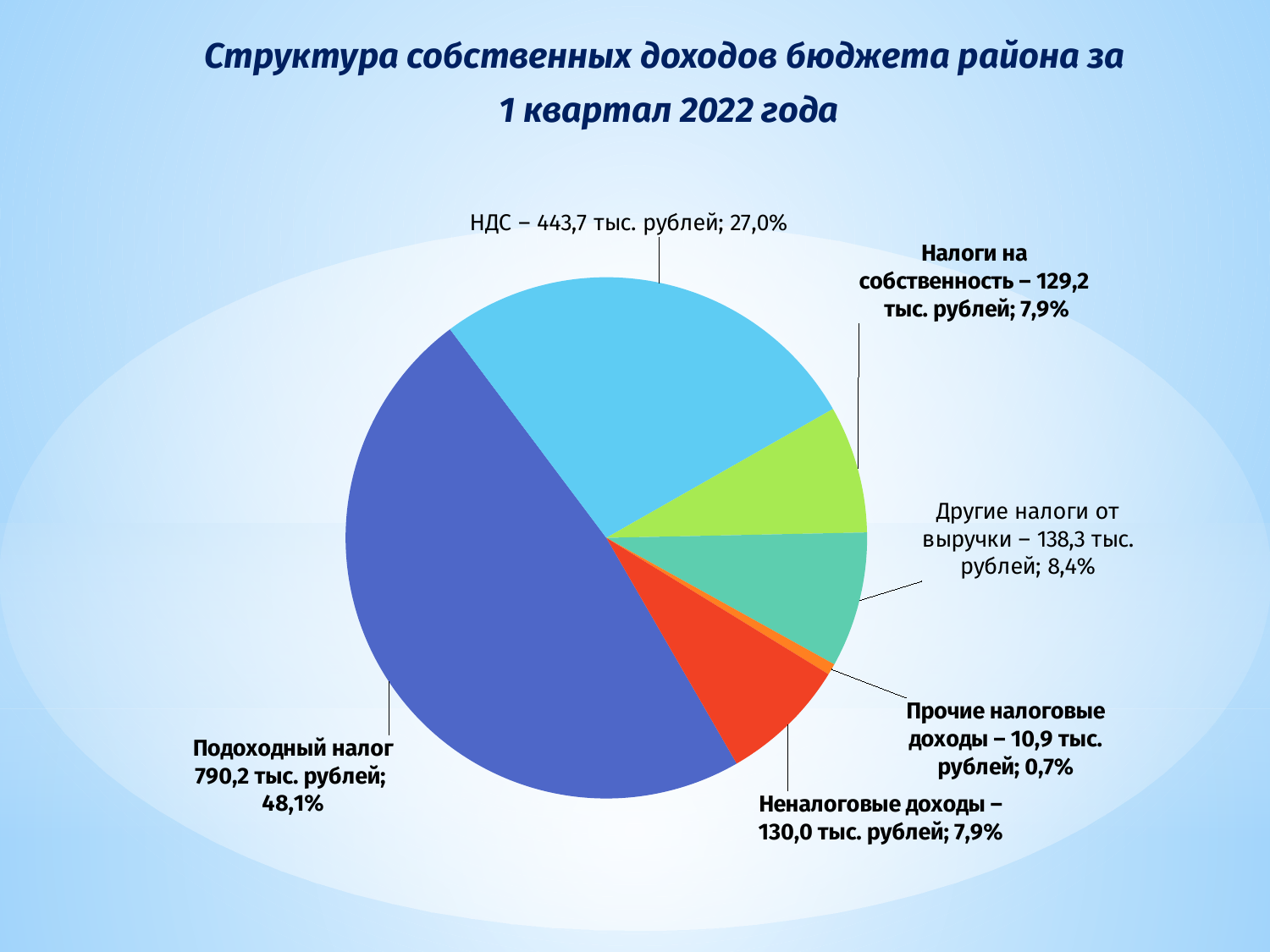

Структура собственных доходов бюджета района за
 1 квартал 2022 года

### Chart

| Category | 92,1% |
|---|---|
| Подоходный налог -790,2 тыс. рублей | 0.481 |
| НДС - 443,7тыс. рублей | 0.27 |
| Налоги на собственность -129,2тыс. рублей | 0.079 |
| Другие налоги от выручки -138,3 тыс. рублей | 0.084 |
| Прочие налоговые доходы - 10,9тыс. рублей | 0.007 |
| Неналоговые доходы бюджета -  130,0 тыс. рублей | 0.079 |
| 1642,3 | None |